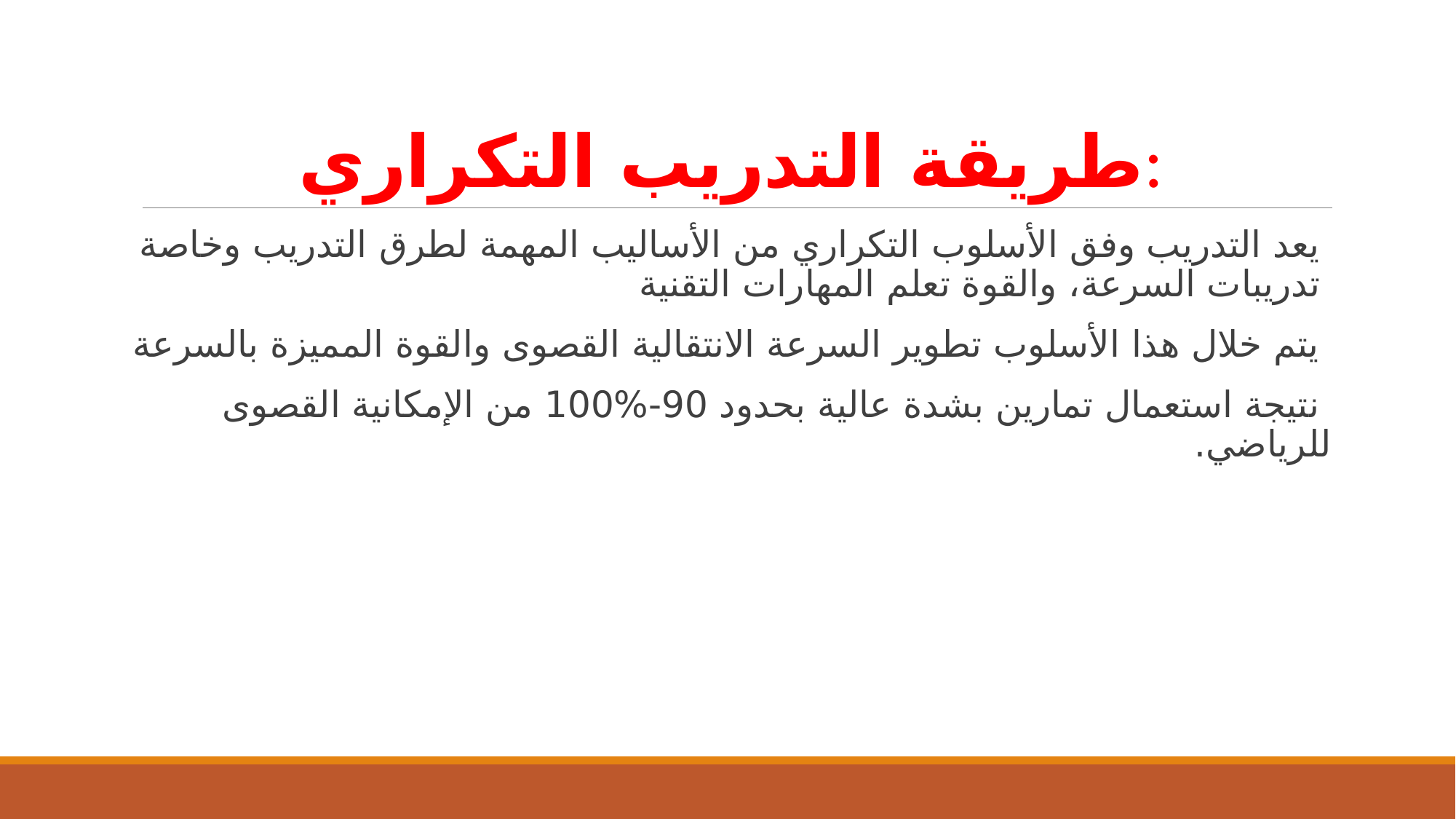

# طريقة التدريب التكراري:
يعد التدريب وفق الأسلوب التكراري من الأساليب المهمة لطرق التدريب وخاصة تدريبات السرعة، والقوة تعلم المهارات التقنية
 يتم خلال هذا الأسلوب تطوير السرعة الانتقالية القصوى والقوة المميزة بالسرعة
 نتيجة استعمال تمارين بشدة عالية بحدود 90-%100 من الإمكانية القصوى للرياضي.